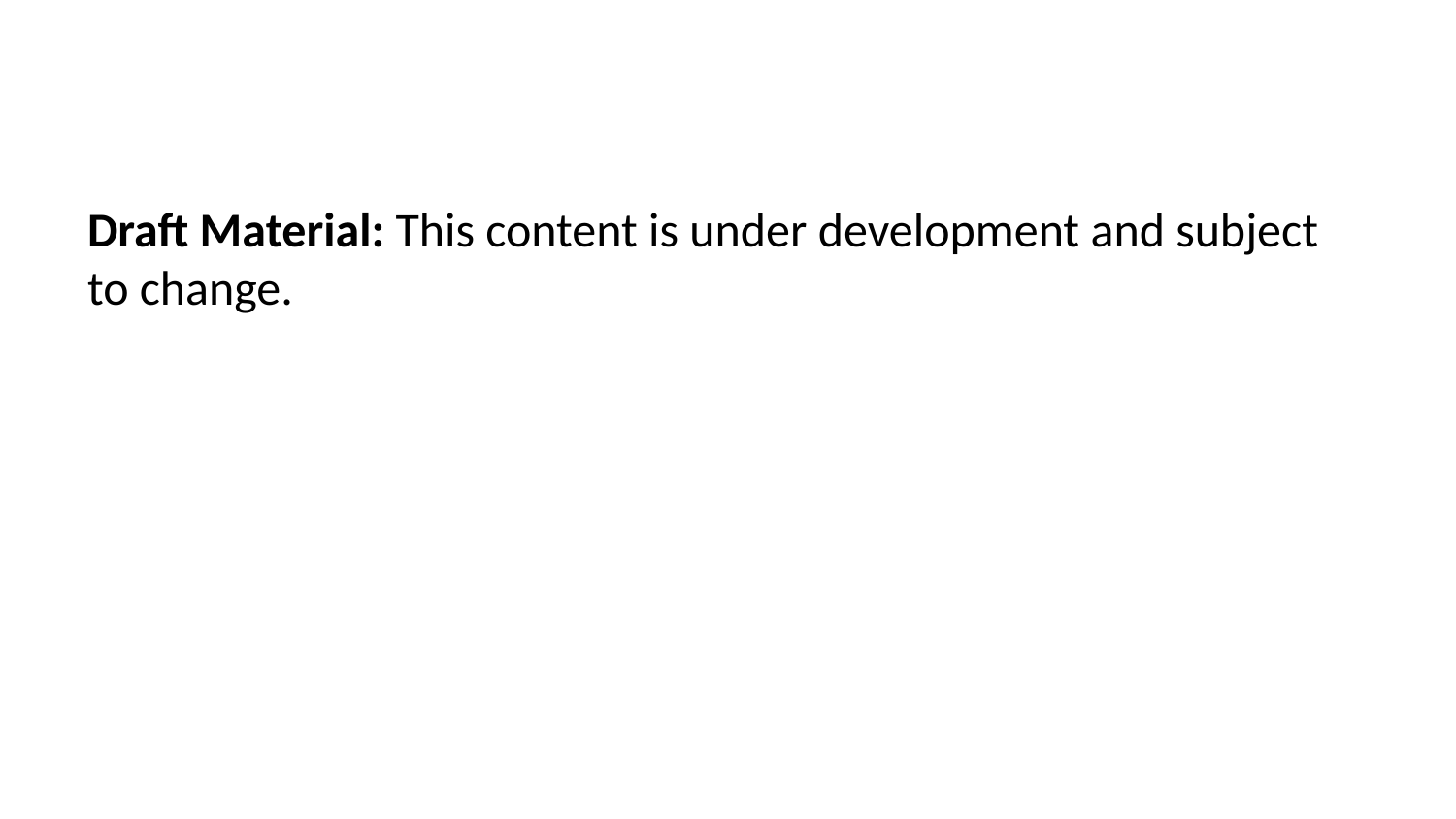

Draft Material: This content is under development and subject to change.